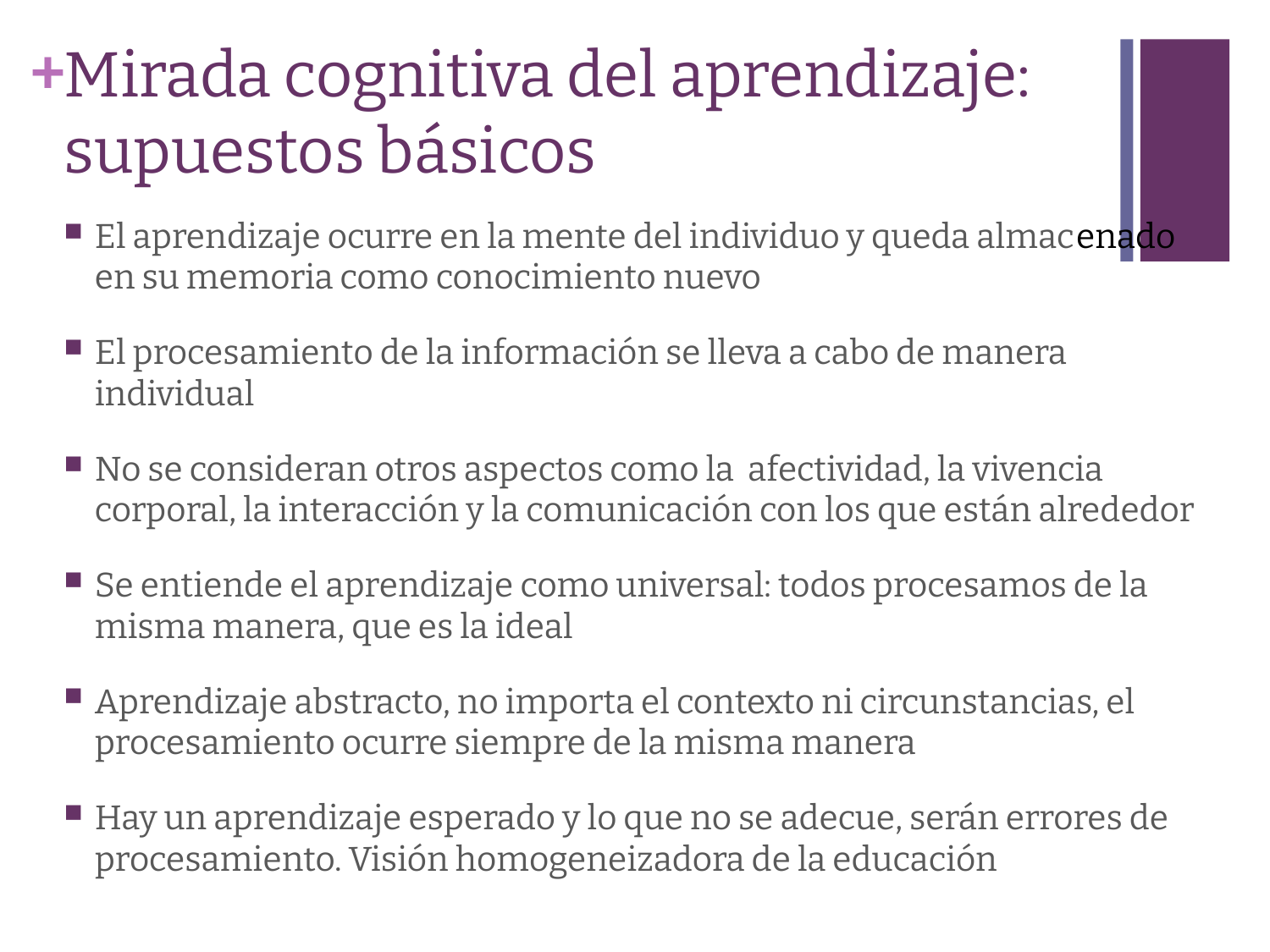

# Mirada cognitiva del aprendizaje: supuestos básicos
El aprendizaje ocurre en la mente del individuo y queda almacenado en su memoria como conocimiento nuevo
El procesamiento de la información se lleva a cabo de manera individual
No se consideran otros aspectos como la  afectividad, la vivencia corporal, la interacción y la comunicación con los que están alrededor
Se entiende el aprendizaje como universal: todos procesamos de la misma manera, que es la ideal
Aprendizaje abstracto, no importa el contexto ni circunstancias, el procesamiento ocurre siempre de la misma manera
Hay un aprendizaje esperado y lo que no se adecue, serán errores de procesamiento. Visión homogeneizadora de la educación